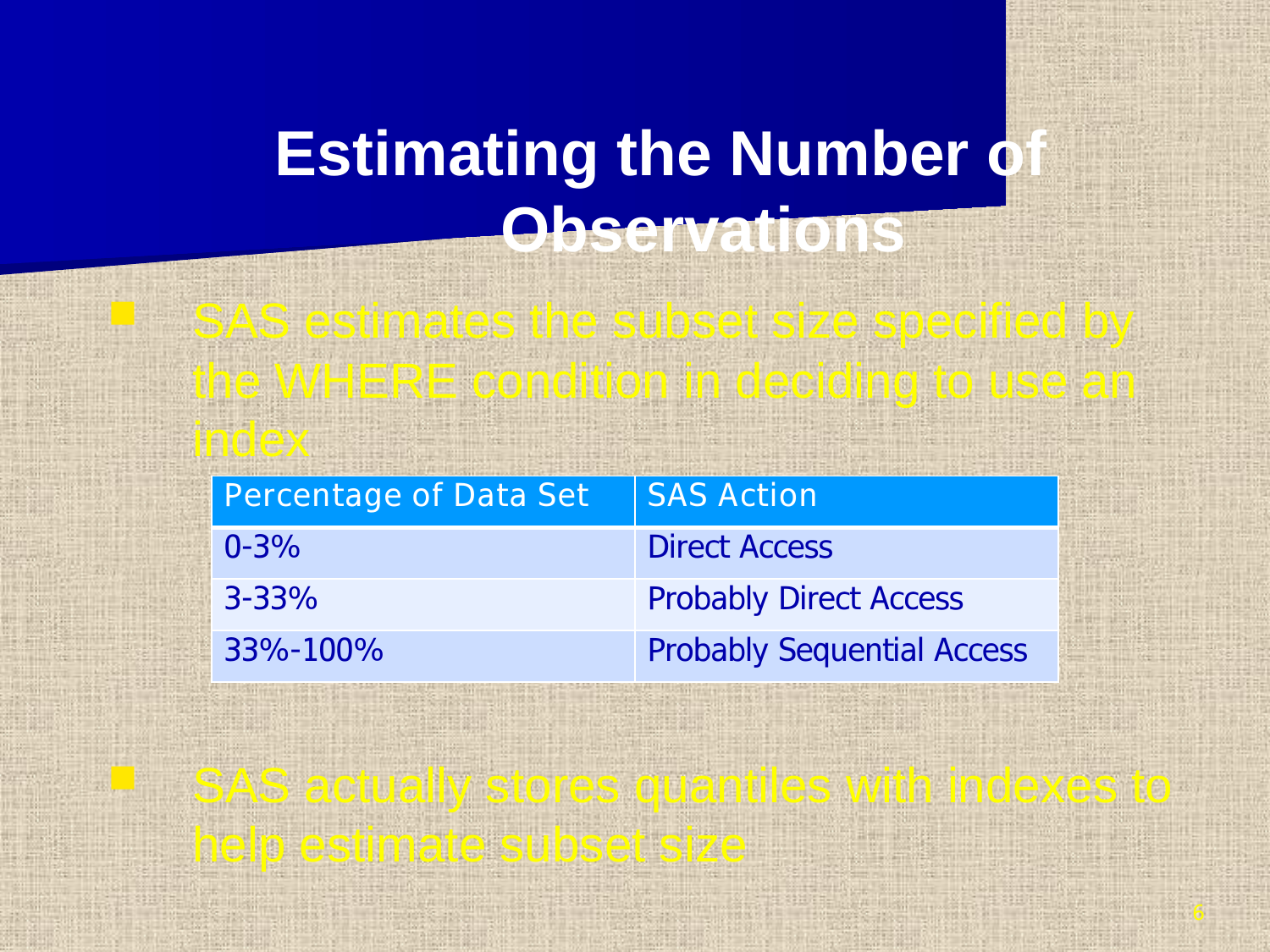

Estimating the Number of Observations

SAS estimates the subset size specified by the WHERE condition in deciding to use an index

SAS actually stores quantiles with indexes to help estimate subset size

| Percentage of Data Set | SAS Action |
| --- | --- |
| 0-3% | Direct Access |
| 3-33% | Probably Direct Access |
| 33%-100% | Probably Sequential Access |
6